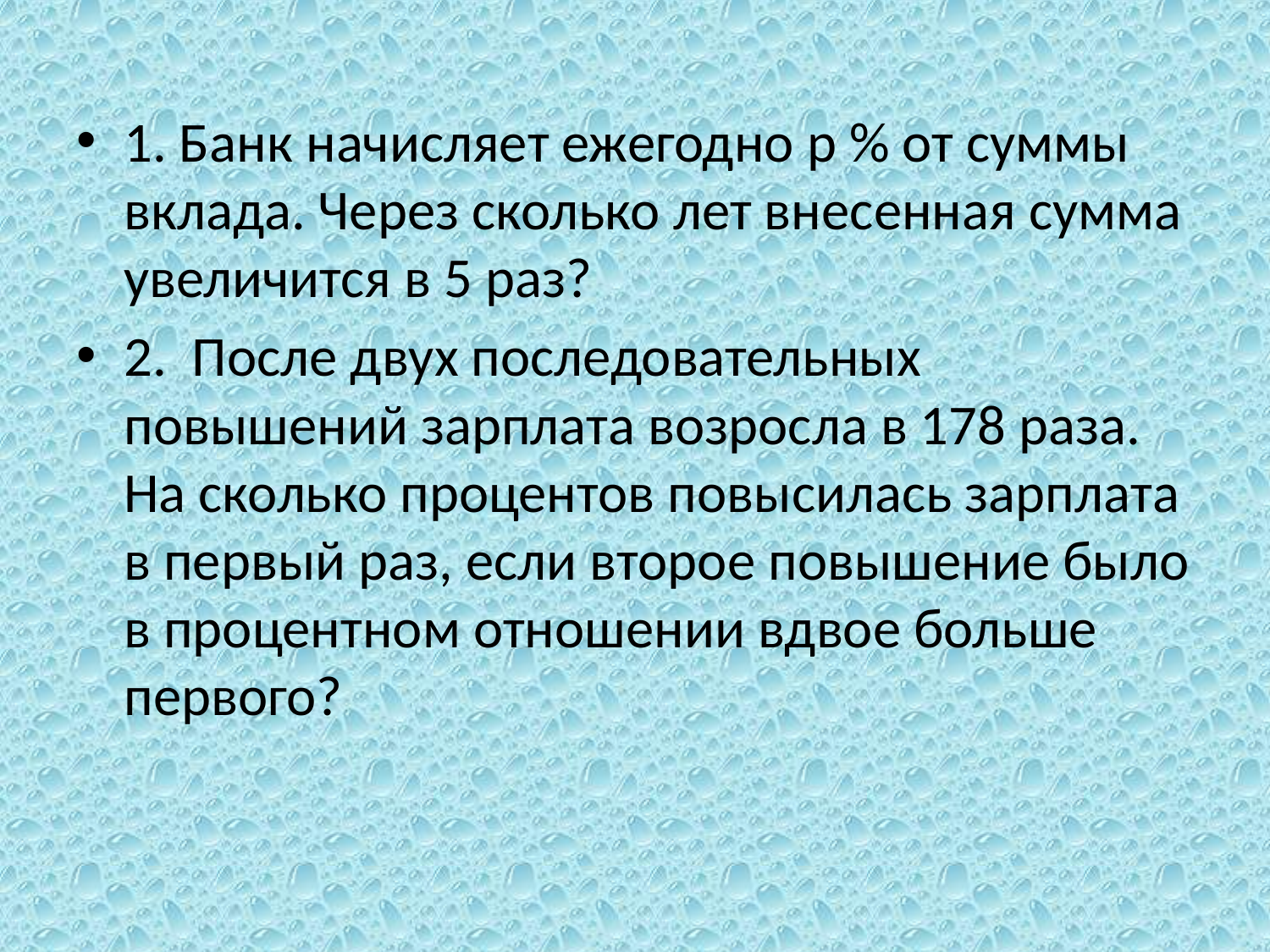

#
1. Банк начисляет ежегодно р % от суммы вклада. Через сколько лет внесенная сумма увеличится в 5 раз?
2.  После двух последовательных повышений зарплата возросла в 178 раза. На сколько процентов повысилась зарплата в первый раз, если второе повышение было в процентном отношении вдвое больше первого?